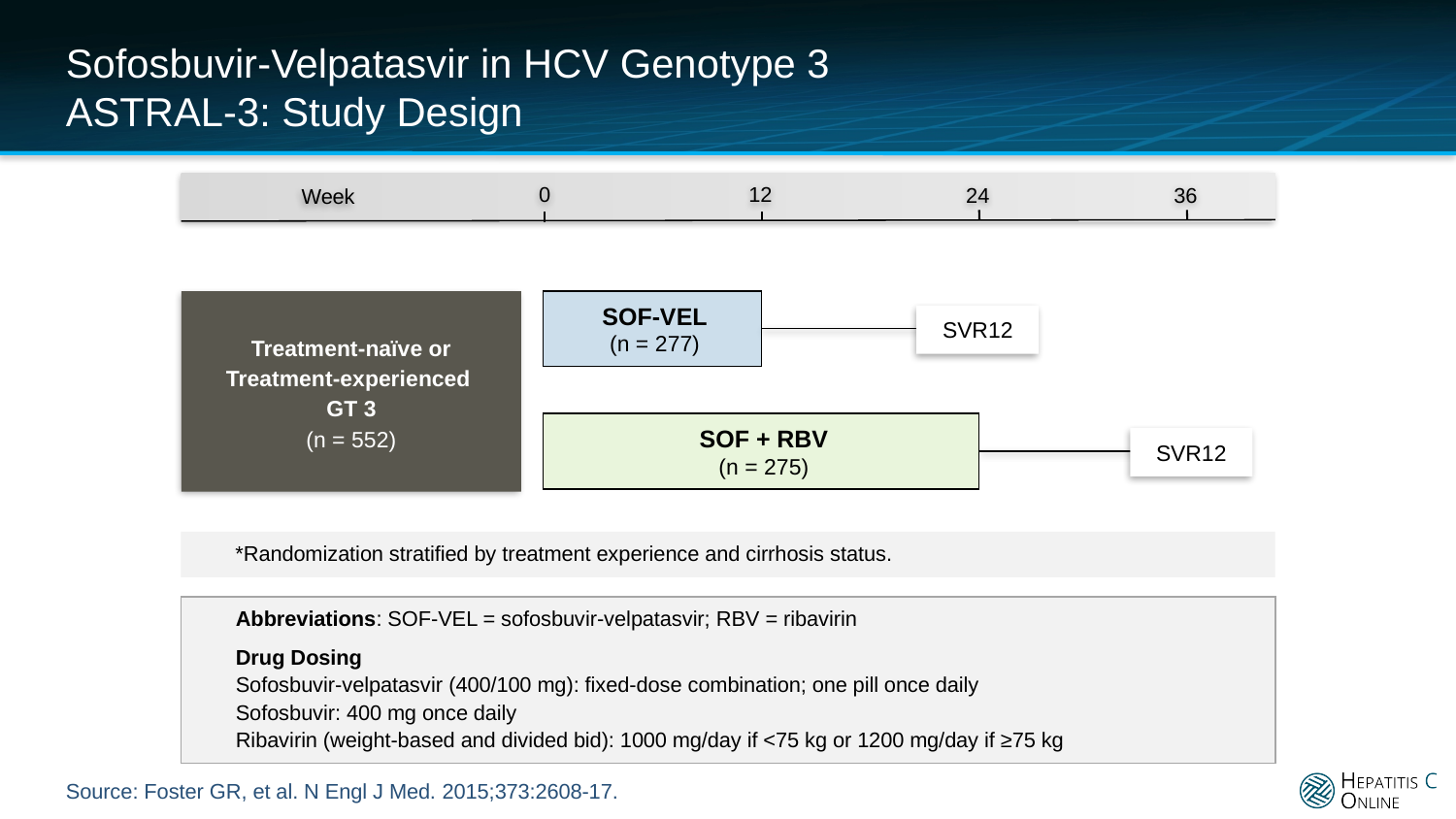

# Sofosbuvir-Velpatasvir in HCV Genotype 3 ASTRAL-3: Study Design
0
12
24
36
Week

Treatment-naïve or Treatment-experienced
GT 3
(n = 552)
SOF-VEL
(n = 277)
SVR12
SOF + RBV
(n = 275)
SVR12
*Randomization stratified by treatment experience and cirrhosis status.
Abbreviations: SOF-VEL = sofosbuvir-velpatasvir; RBV = ribavirin
Drug Dosing
Sofosbuvir-velpatasvir (400/100 mg): fixed-dose combination; one pill once daily
Sofosbuvir: 400 mg once daily
Ribavirin (weight-based and divided bid): 1000 mg/day if <75 kg or 1200 mg/day if ≥75 kg
Source: Foster GR, et al. N Engl J Med. 2015;373:2608-17.